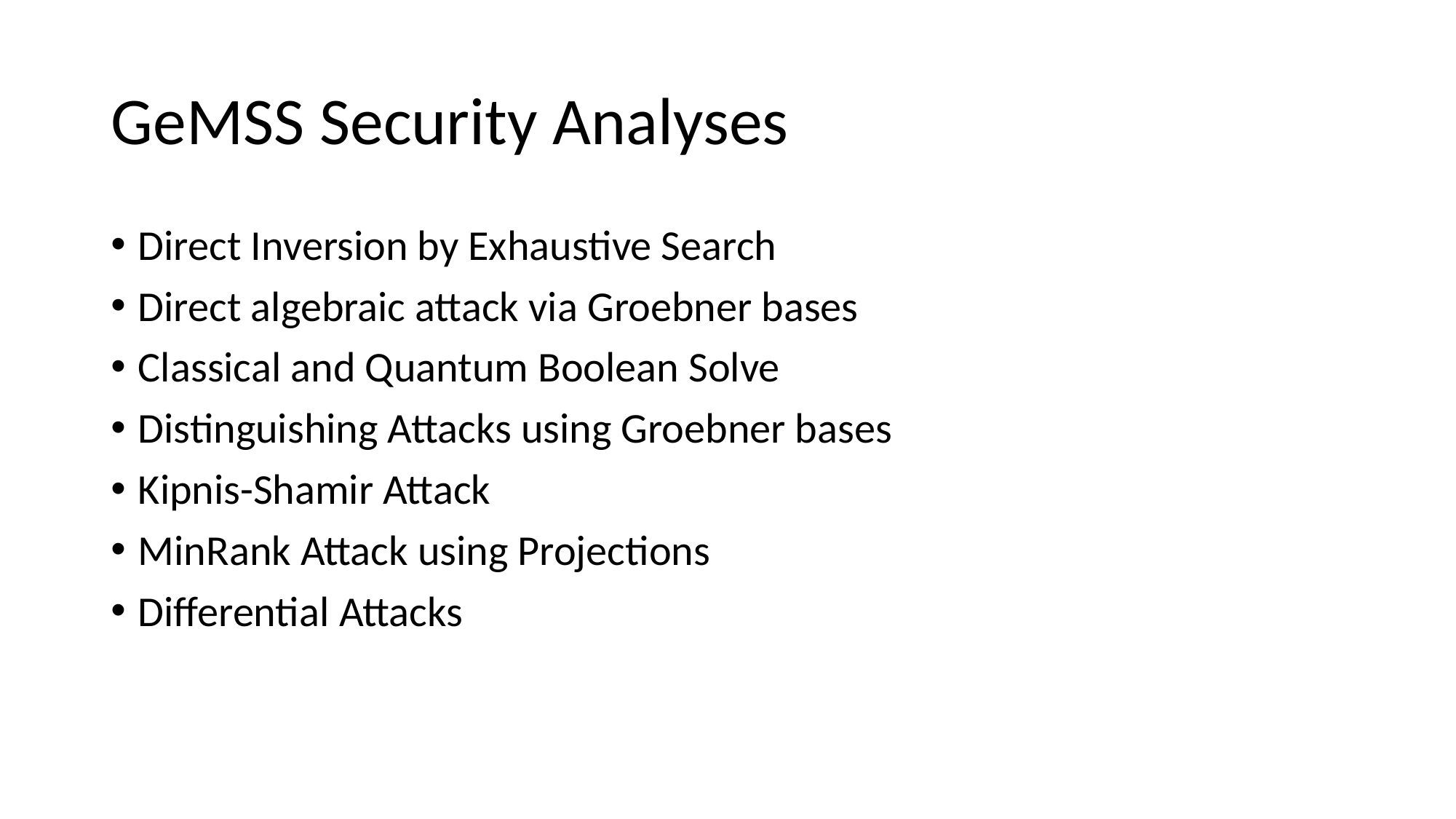

# GeMSS Security Analyses
Direct Inversion by Exhaustive Search
Direct algebraic attack via Groebner bases
Classical and Quantum Boolean Solve
Distinguishing Attacks using Groebner bases
Kipnis-Shamir Attack
MinRank Attack using Projections
Differential Attacks